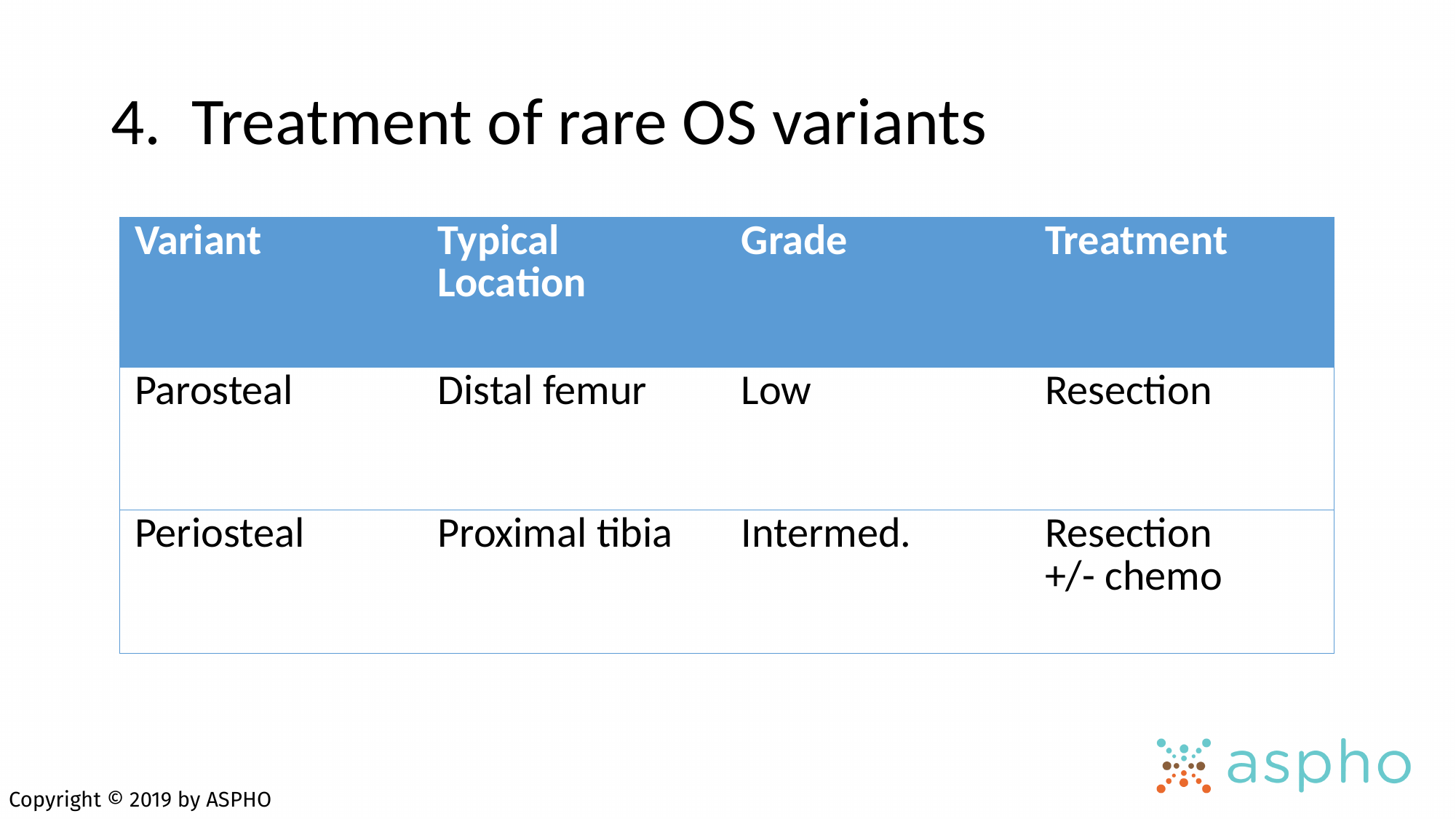

# 4.  Treatment of rare OS variants
| Variant | Typical Location | Grade | Treatment |
| --- | --- | --- | --- |
| Parosteal | Distal femur | Low | Resection |
| Periosteal | Proximal tibia | Intermed. | Resection +/- chemo |
Copyright © 2019 by ASPHO